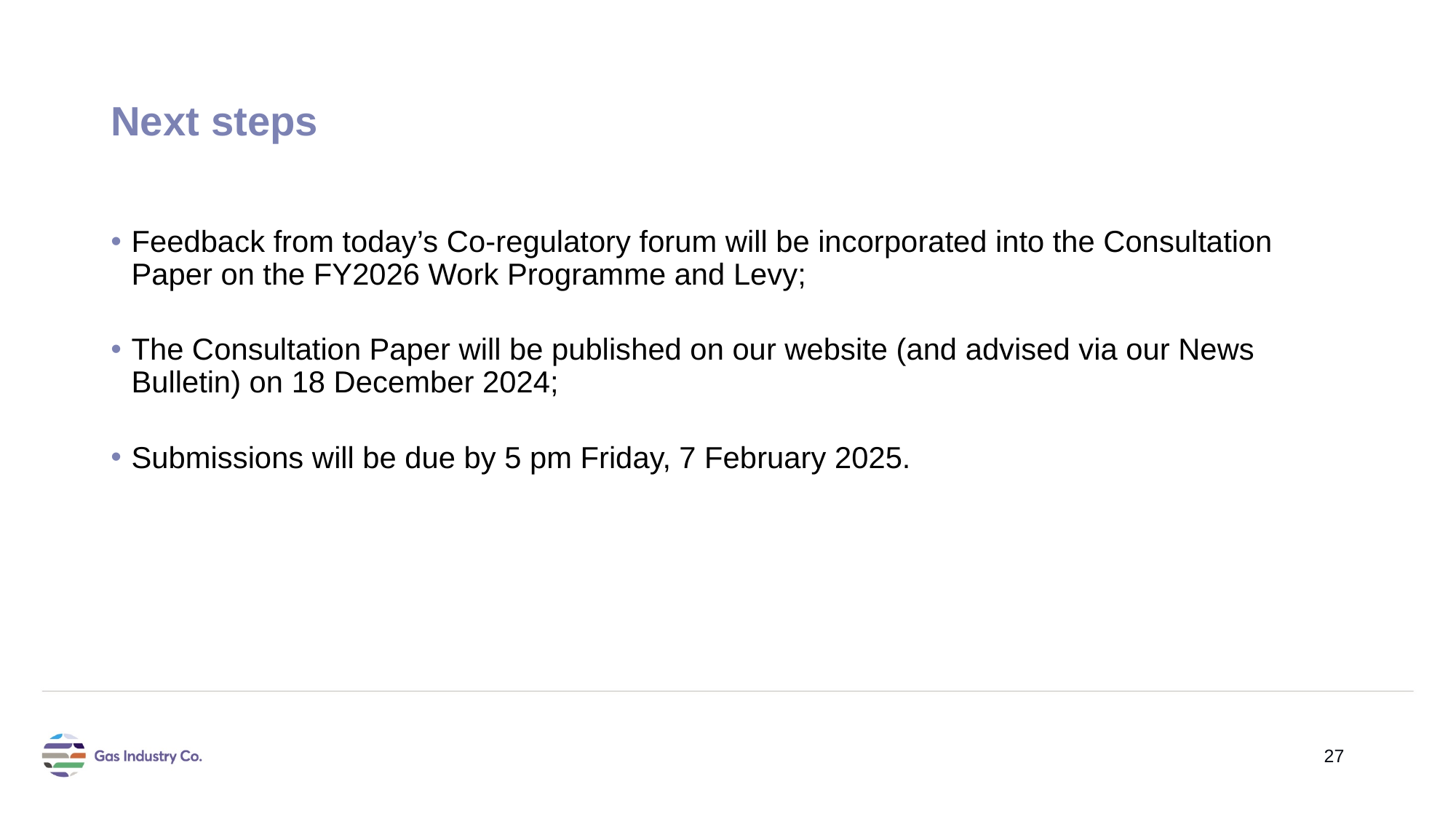

# Next steps
Feedback from today’s Co-regulatory forum will be incorporated into the Consultation Paper on the FY2026 Work Programme and Levy;

The Consultation Paper will be published on our website (and advised via our News Bulletin) on 18 December 2024;

Submissions will be due by 5 pm Friday, 7 February 2025.

27